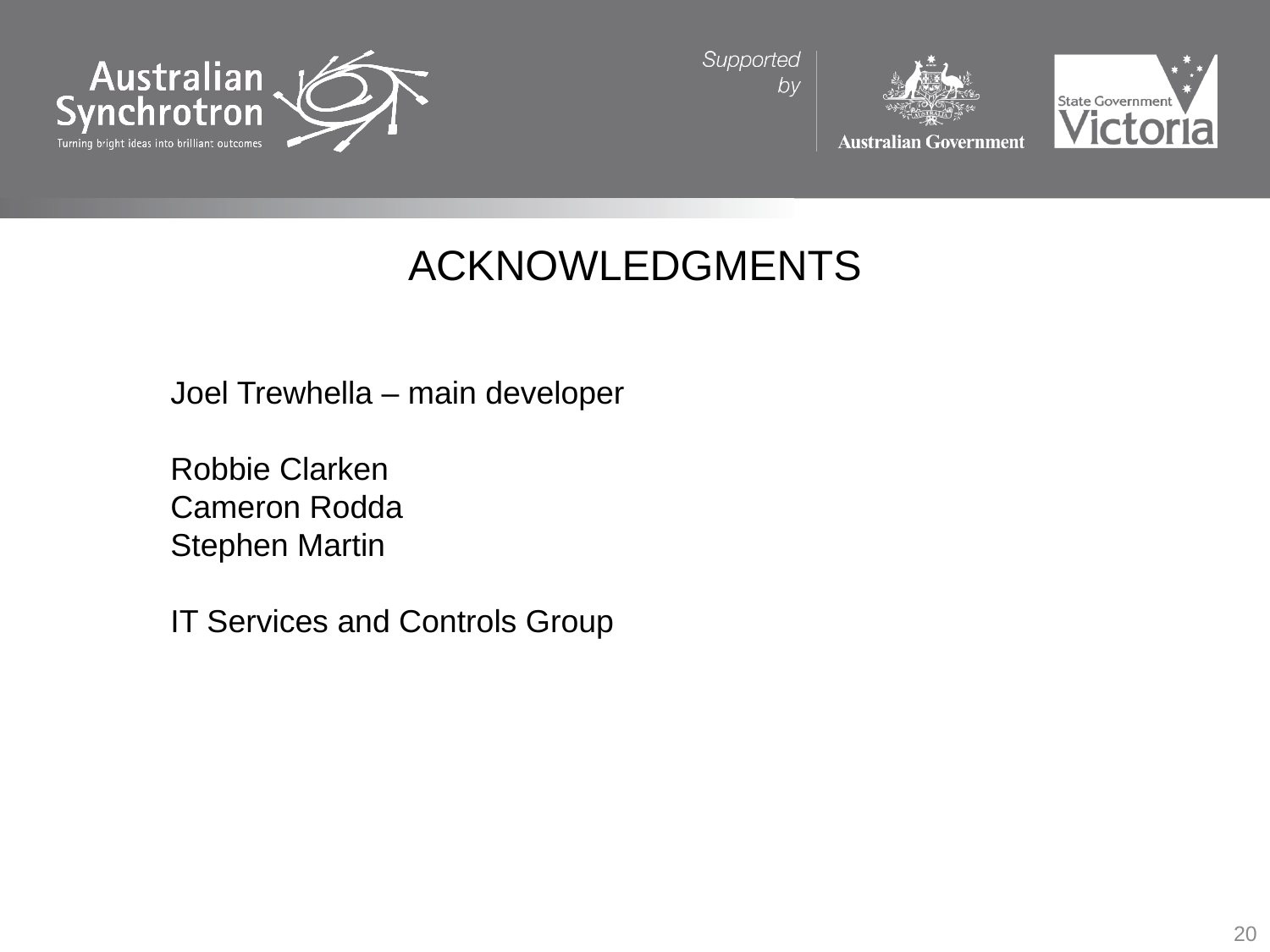

Joel Trewhella – main developer

Robbie Clarken
Cameron Rodda
Stephen Martin

IT Services and Controls Group
20